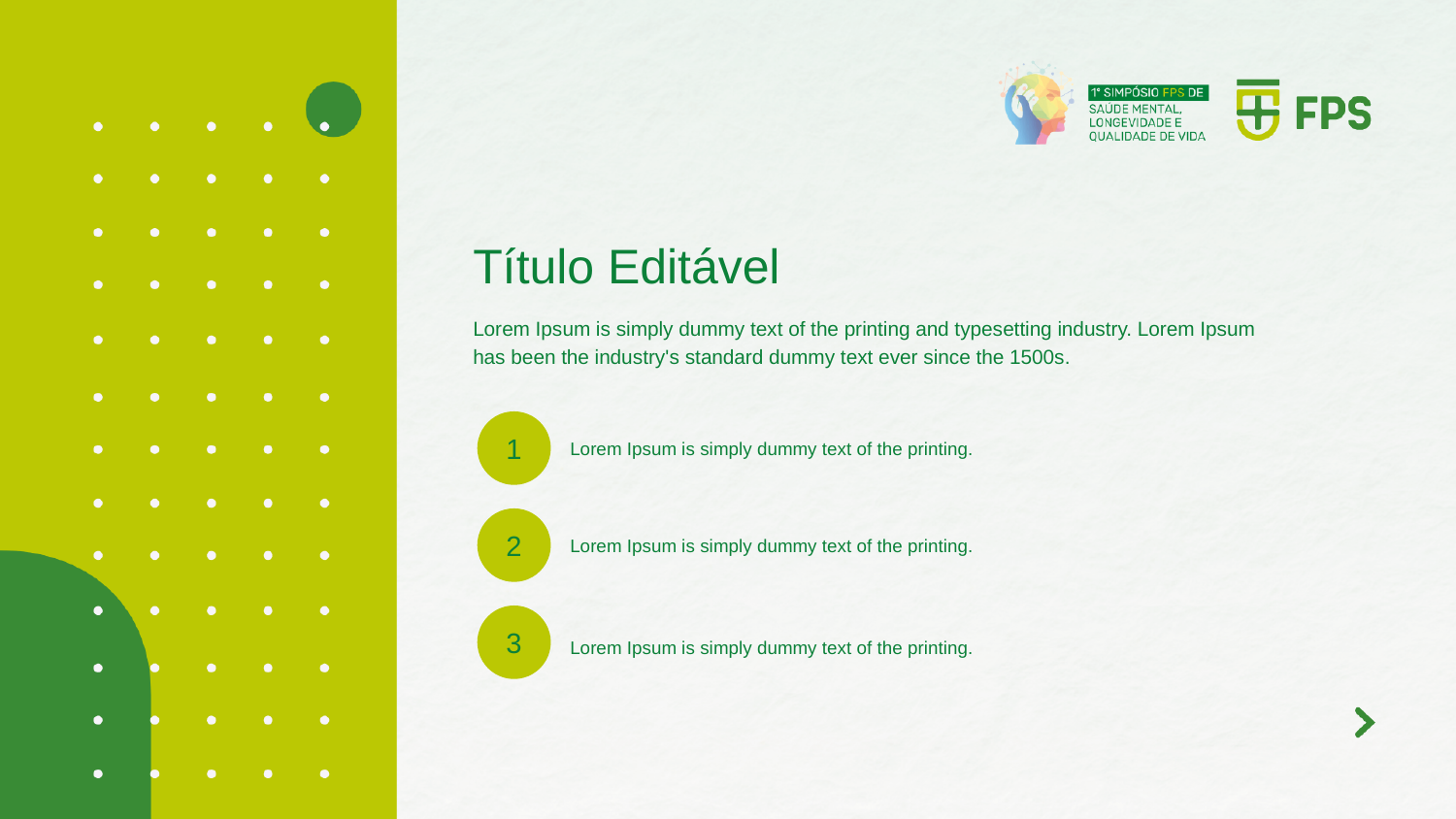

Título Editável
Lorem Ipsum is simply dummy text of the printing and typesetting industry. Lorem Ipsum has been the industry's standard dummy text ever since the 1500s.
1
Lorem Ipsum is simply dummy text of the printing.
2
Lorem Ipsum is simply dummy text of the printing.
3
Lorem Ipsum is simply dummy text of the printing.